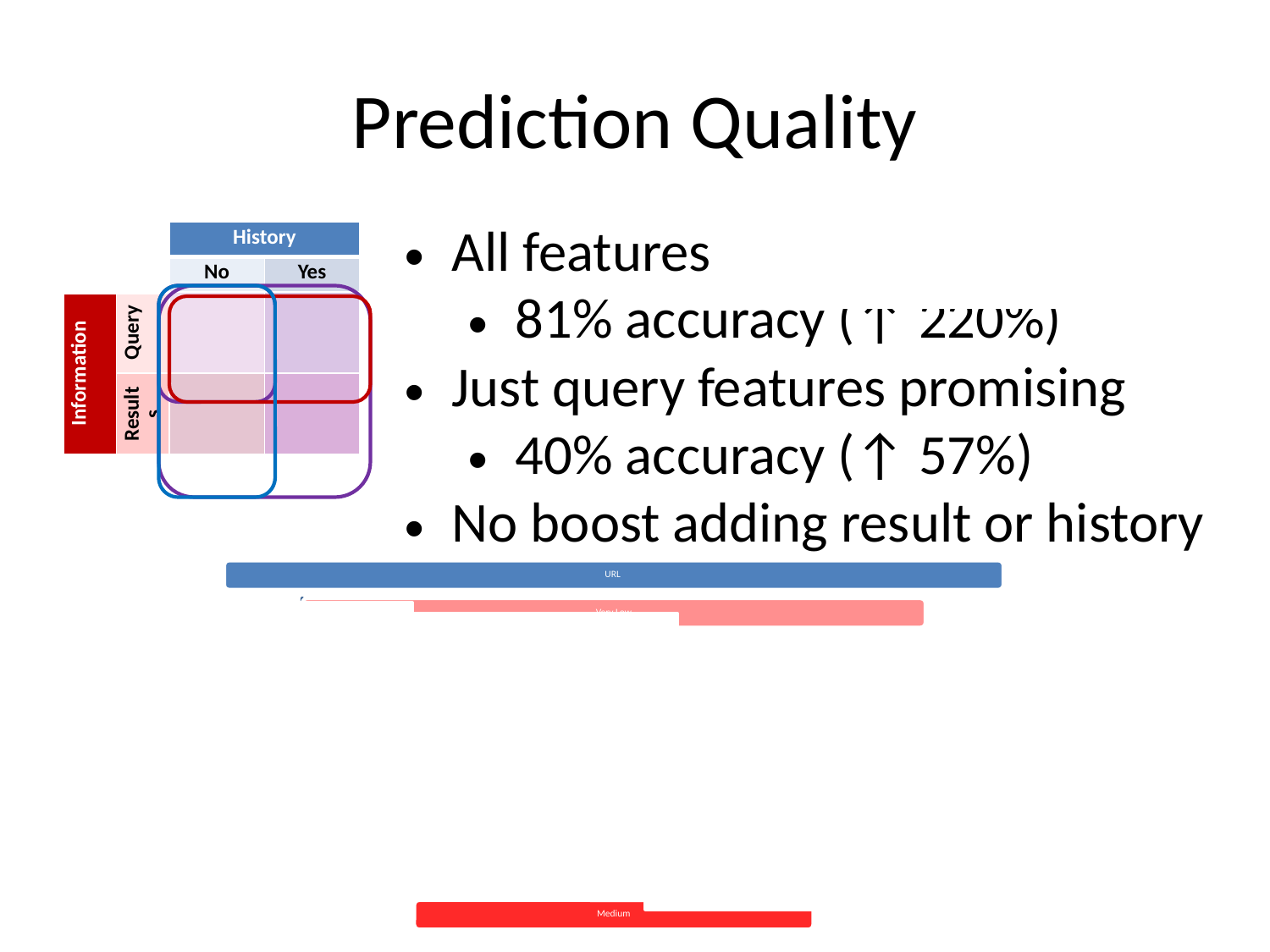

# Prediction Quality
|  |  | History |  |
| --- | --- | --- | --- |
|  |  | No | Yes |
| Information | Query |  |  |
|  | Results |  |  |
All features = good prediction
81% accuracy (↑ 220%)
Just query features promising
40% accuracy (↑ 57%)
No boost adding result or history

URL
Very Low
Ads
High
Length
Low
Medium

Yes

3+
=1
No
<3
2+